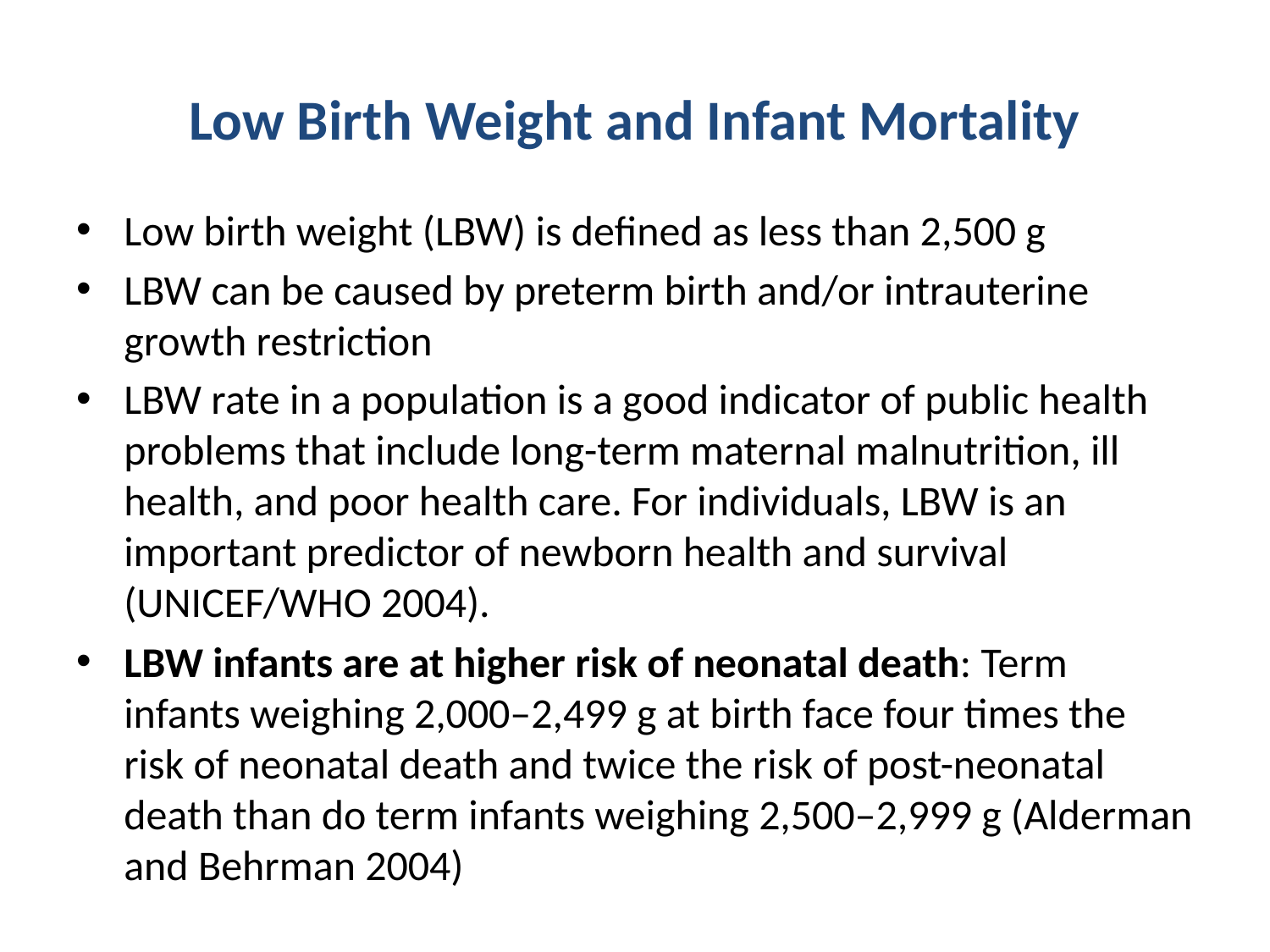

# Low Birth Weight and Infant Mortality
Low birth weight (LBW) is defined as less than 2,500 g
LBW can be caused by preterm birth and/or intrauterine growth restriction
LBW rate in a population is a good indicator of public health problems that include long-term maternal malnutrition, ill health, and poor health care. For individuals, LBW is an important predictor of newborn health and survival (UNICEF/WHO 2004).
LBW infants are at higher risk of neonatal death: Term infants weighing 2,000–2,499 g at birth face four times the risk of neonatal death and twice the risk of post-neonatal death than do term infants weighing 2,500–2,999 g (Alderman and Behrman 2004)